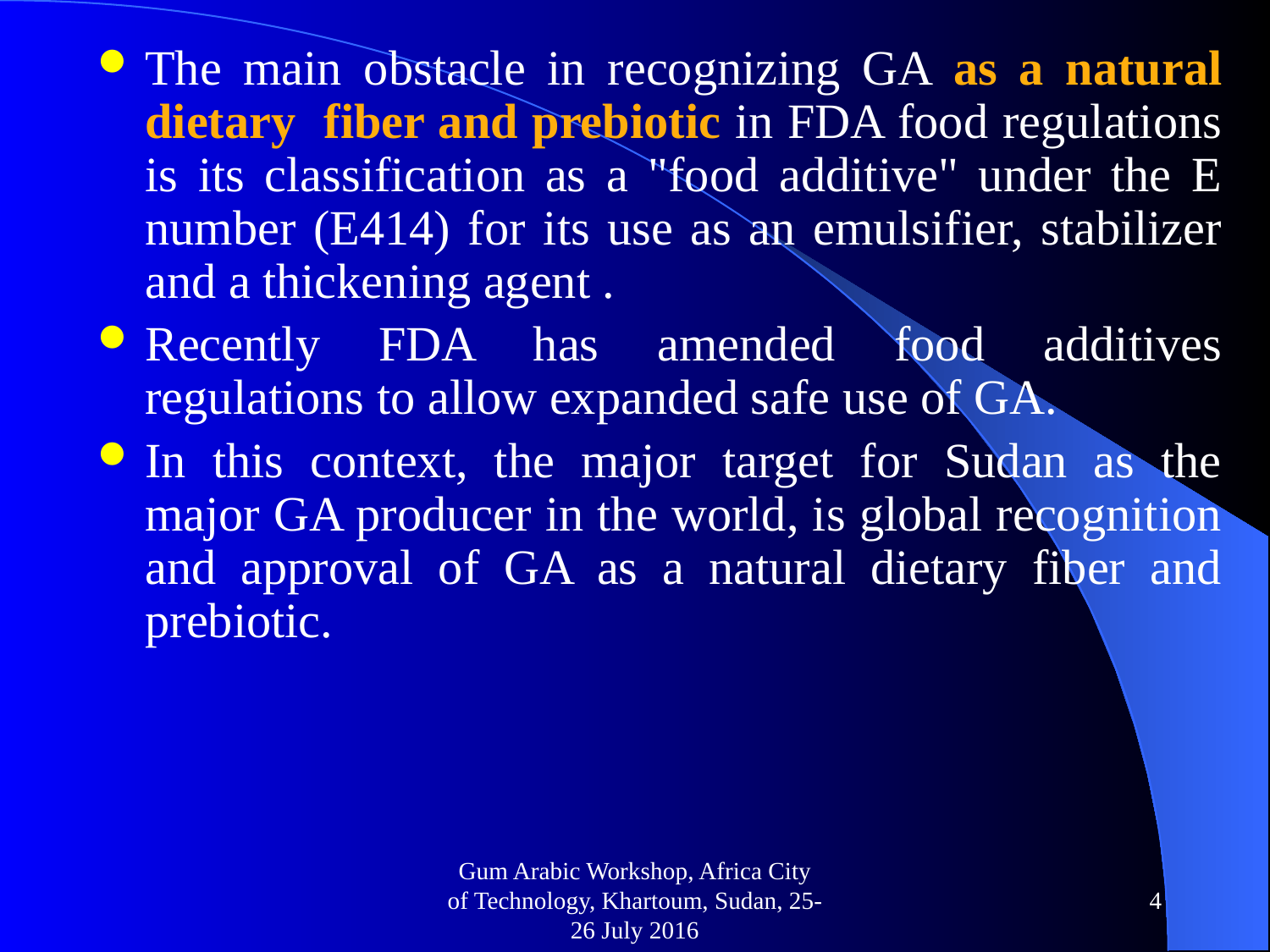

The main obstacle in recognizing GA as a natural dietary  fiber and prebiotic in FDA food regulations is its classification as a "food additive" under the E number (E414) for its use as an emulsifier, stabilizer and a thickening agent .
Recently FDA has amended food additives regulations to allow expanded safe use of GA.
In this context, the major target for Sudan as the major GA producer in the world, is global recognition and approval of GA as a natural dietary fiber and prebiotic.

Gum Arabic Workshop, Africa City of Technology, Khartoum, Sudan, 25-26 July 2016
4